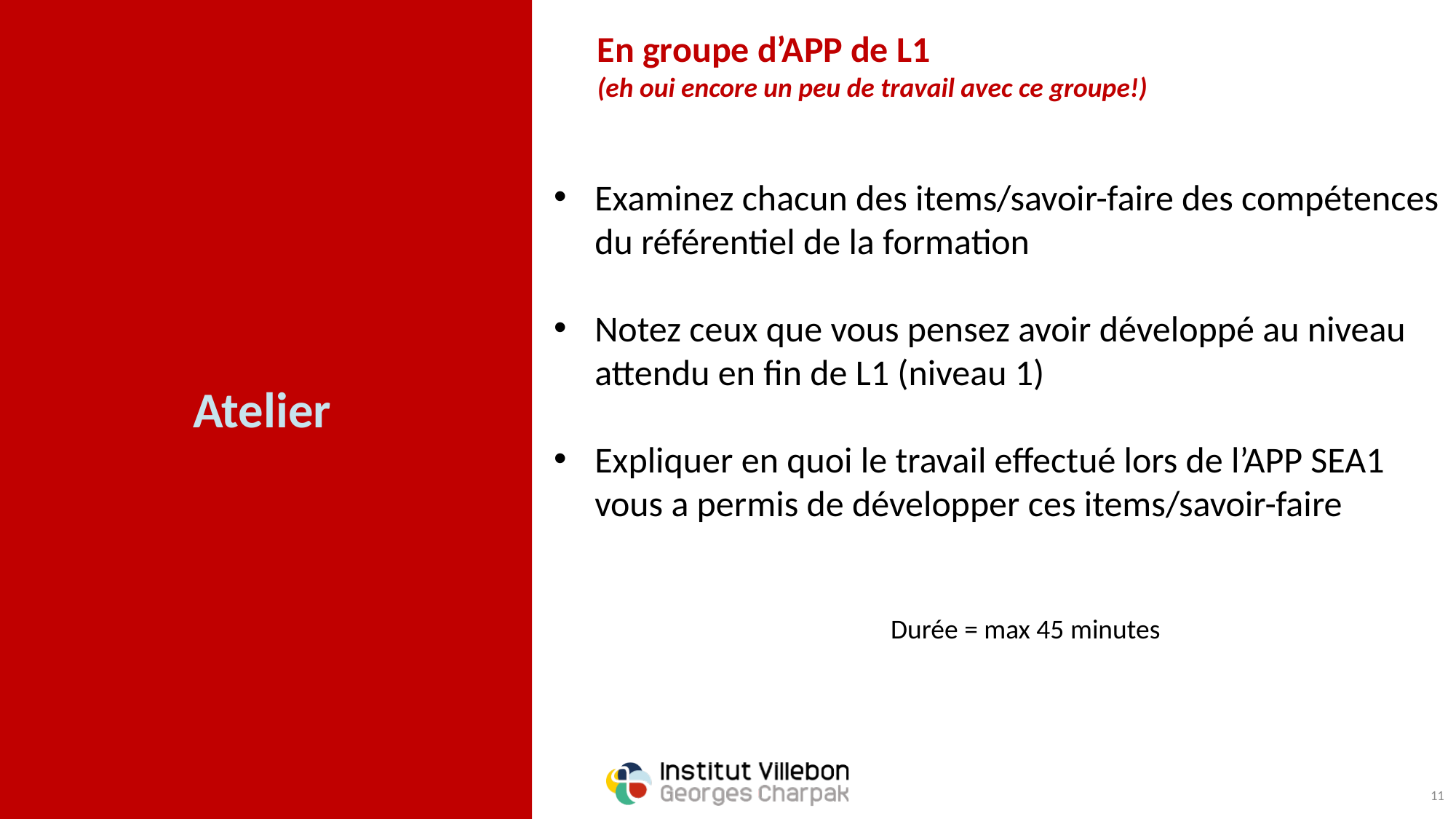

En groupe d’APP de L1
(eh oui encore un peu de travail avec ce groupe!)
# Atelier
Examinez chacun des items/savoir-faire des compétences du référentiel de la formation

Notez ceux que vous pensez avoir développé au niveau attendu en fin de L1 (niveau 1)

Expliquer en quoi le travail effectué lors de l’APP SEA1 vous a permis de développer ces items/savoir-faire

Durée = max 45 minutes
11